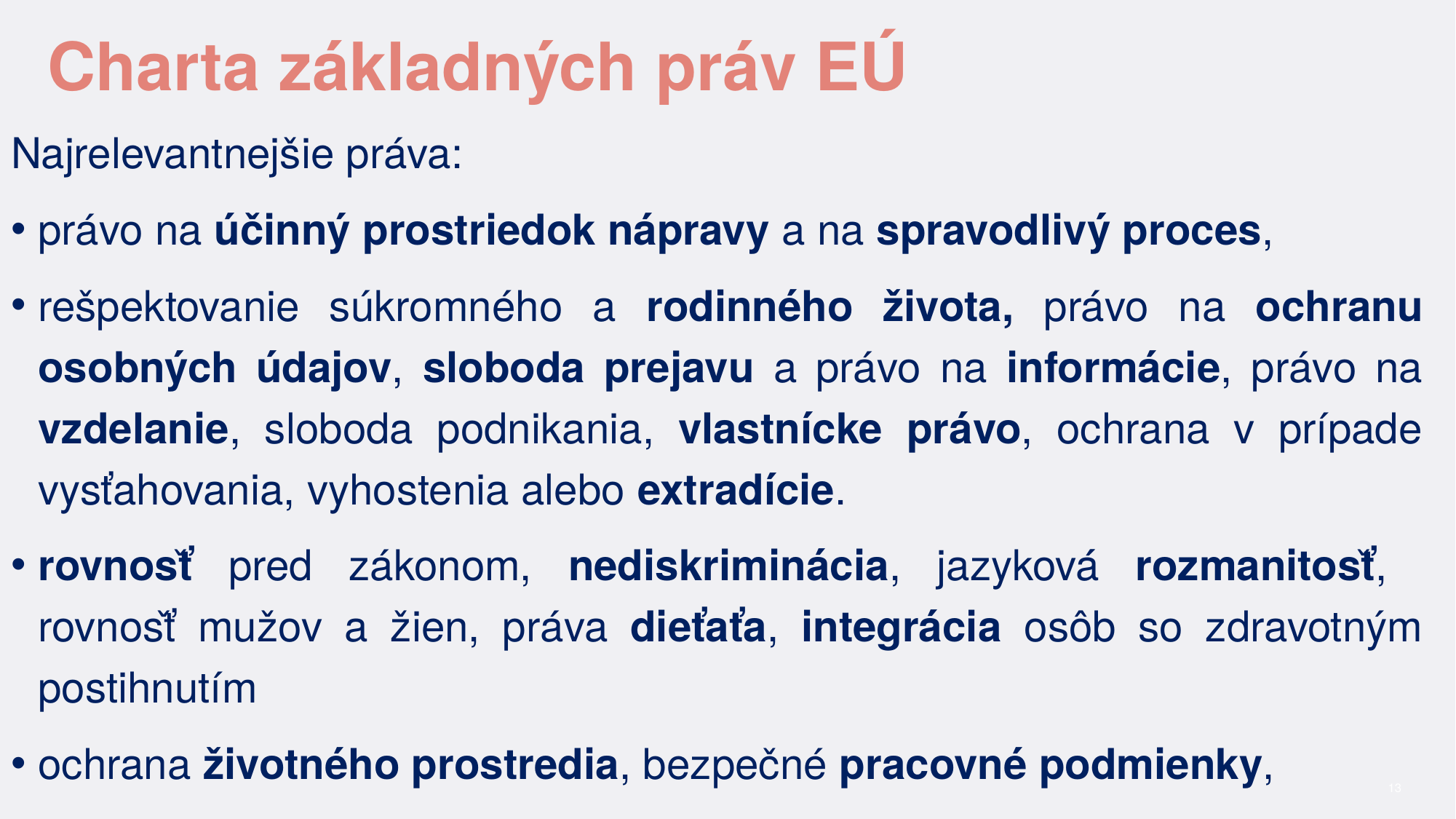

# Charta základných práv EÚ
Najrelevantnejšie práva:
právo na účinný prostriedok nápravy a na spravodlivý́ proces,
rešpektovanie súkromného a rodinného života, právo na ochranu osobných údajov, sloboda prejavu a právo na informácie, právo na vzdelanie, sloboda podnikania, vlastnícke právo, ochrana v prípade vysťahovania, vyhostenia alebo extradície.
rovnosť̌ pred zákonom, nediskriminácia, jazyková́ rozmanitosť̌,  rovnosť̌ mužov a žien, práva dieťaťa, integrácia osôb so zdravotným postihnutím
ochrana životného prostredia, bezpečné pracovné podmienky,
13